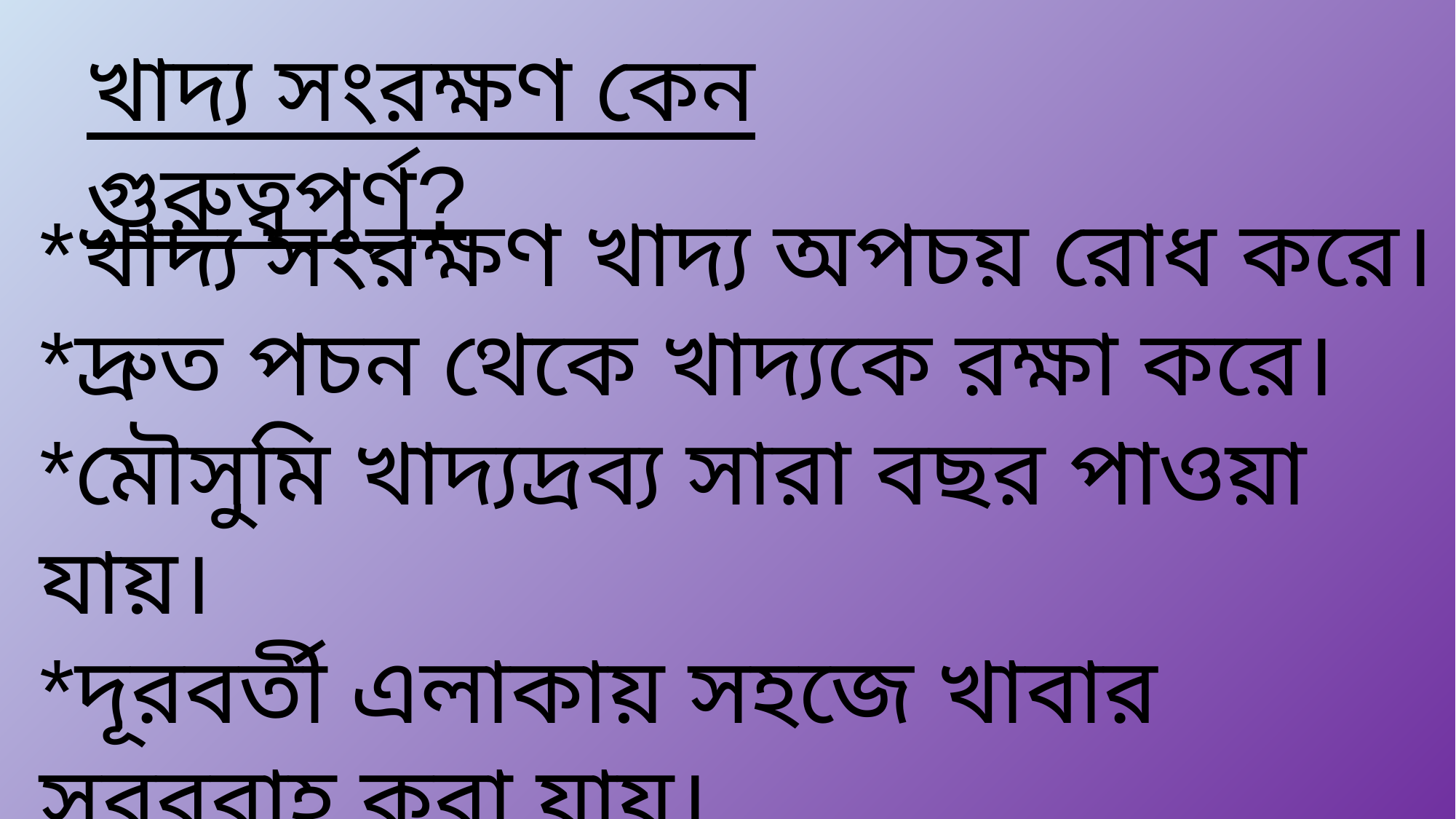

খাদ্য সংরক্ষণ কেন গুরুত্বপূর্ণ?
*খাদ্য সংরক্ষণ খাদ্য অপচয় রোধ করে।
*দ্রুত পচন থেকে খাদ্যকে রক্ষা করে।
*মৌসুমি খাদ্যদ্রব্য সারা বছর পাওয়া যায়।
*দূরবর্তী এলাকায় সহজে খাবার সরবরাহ করা যায়।